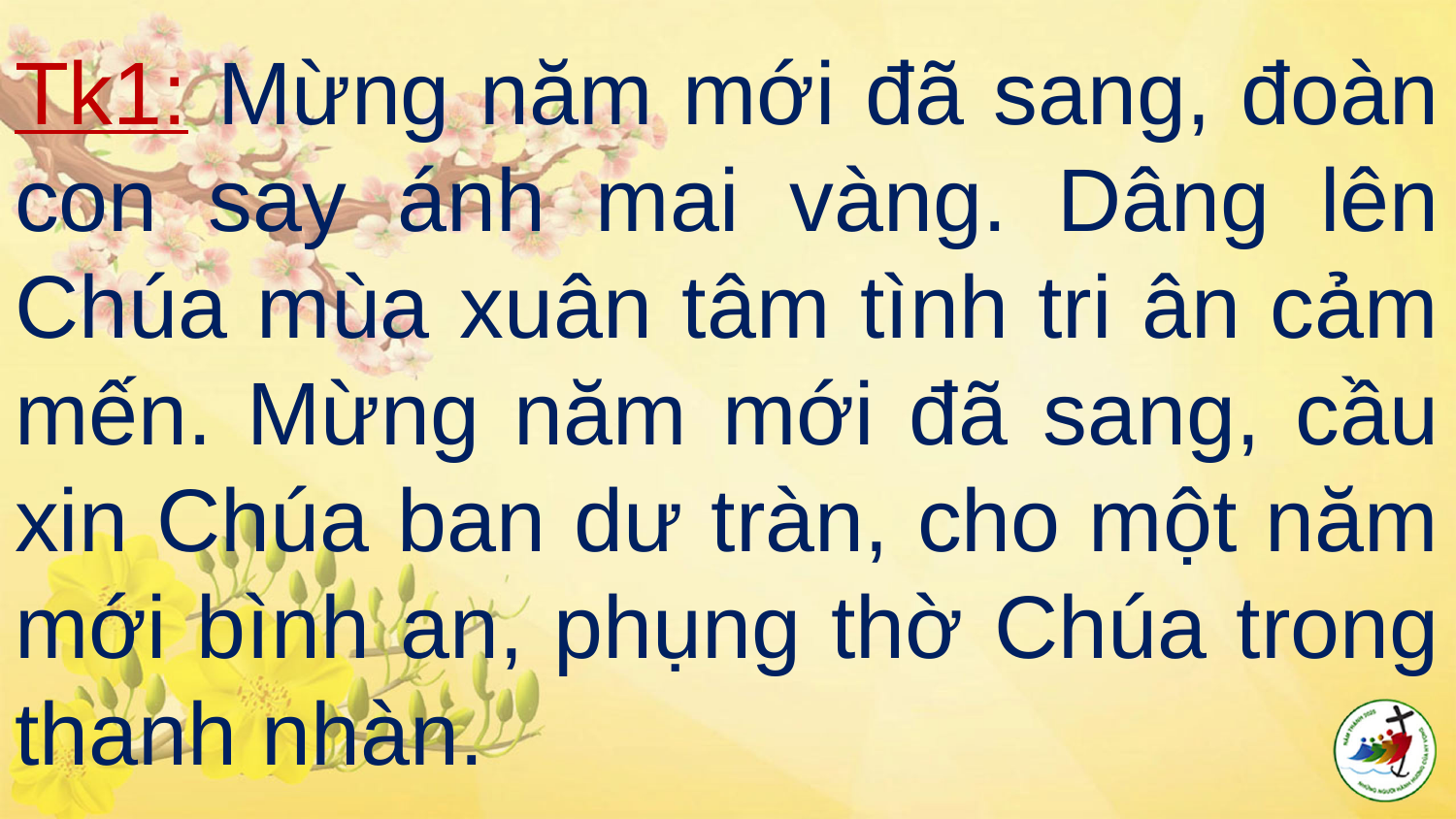

# Tk1: Mừng năm mới đã sang, đoàn con say ánh mai vàng. Dâng lên Chúa mùa xuân tâm tình tri ân cảm mến. Mừng năm mới đã sang, cầu xin Chúa ban dư tràn, cho một năm mới bình an, phụng thờ Chúa trong thanh nhàn.